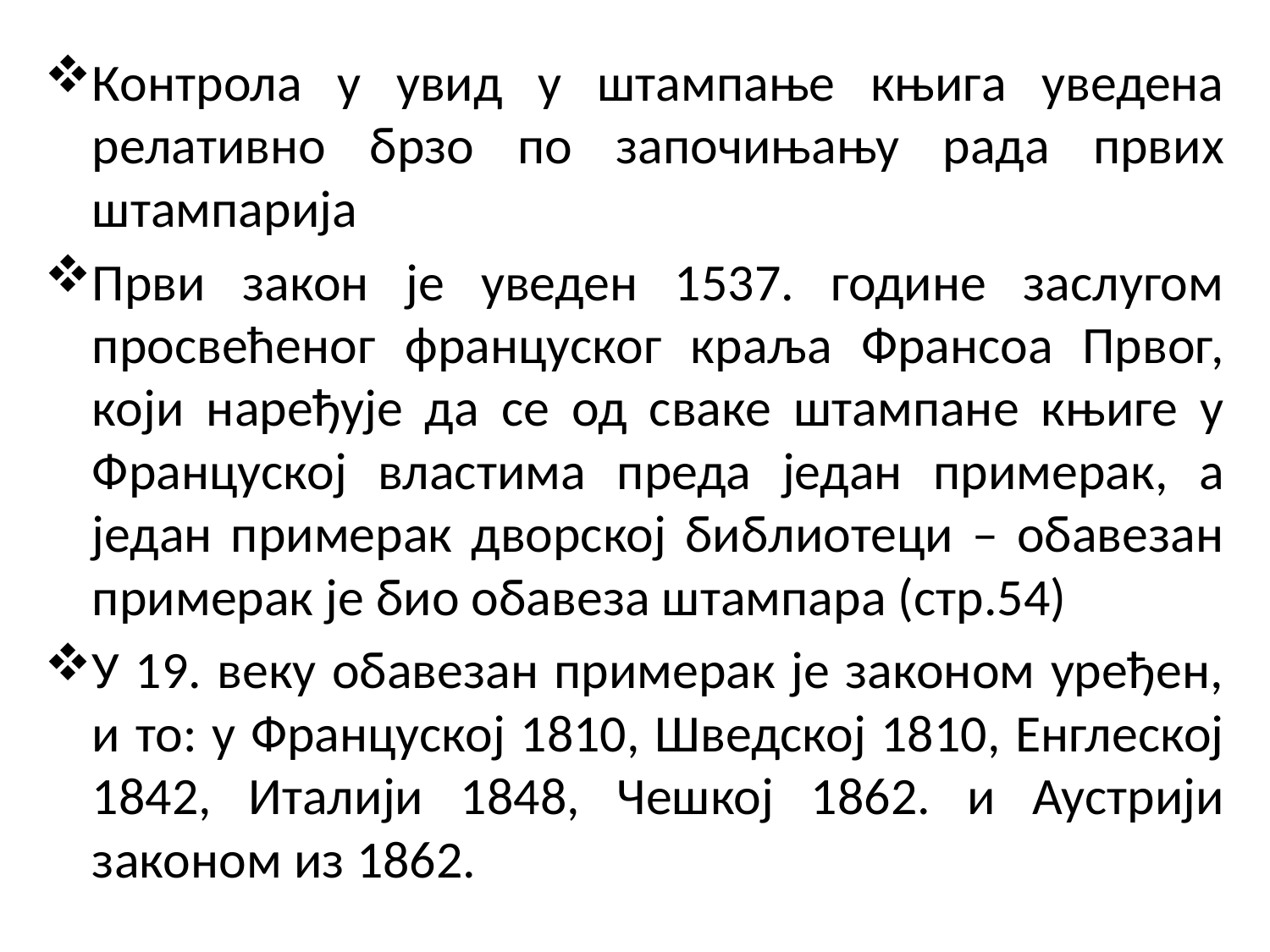

Контрола у увид у штампање књига уведена релативно брзо по започињању рада првих штампарија
Први закон је уведен 1537. године заслугом просвећеног француског краља Франсоа Првог, који наређује да се од сваке штампане књиге у Француској властима преда један примерак, а један примерак дворској библиотеци – обавезан примерак је био обавеза штампара (стр.54)
У 19. веку обавезан примерак је законом уређен, и то: у Француској 1810, Шведској 1810, Енглеској 1842, Италији 1848, Чешкој 1862. и Аустрији законом из 1862.